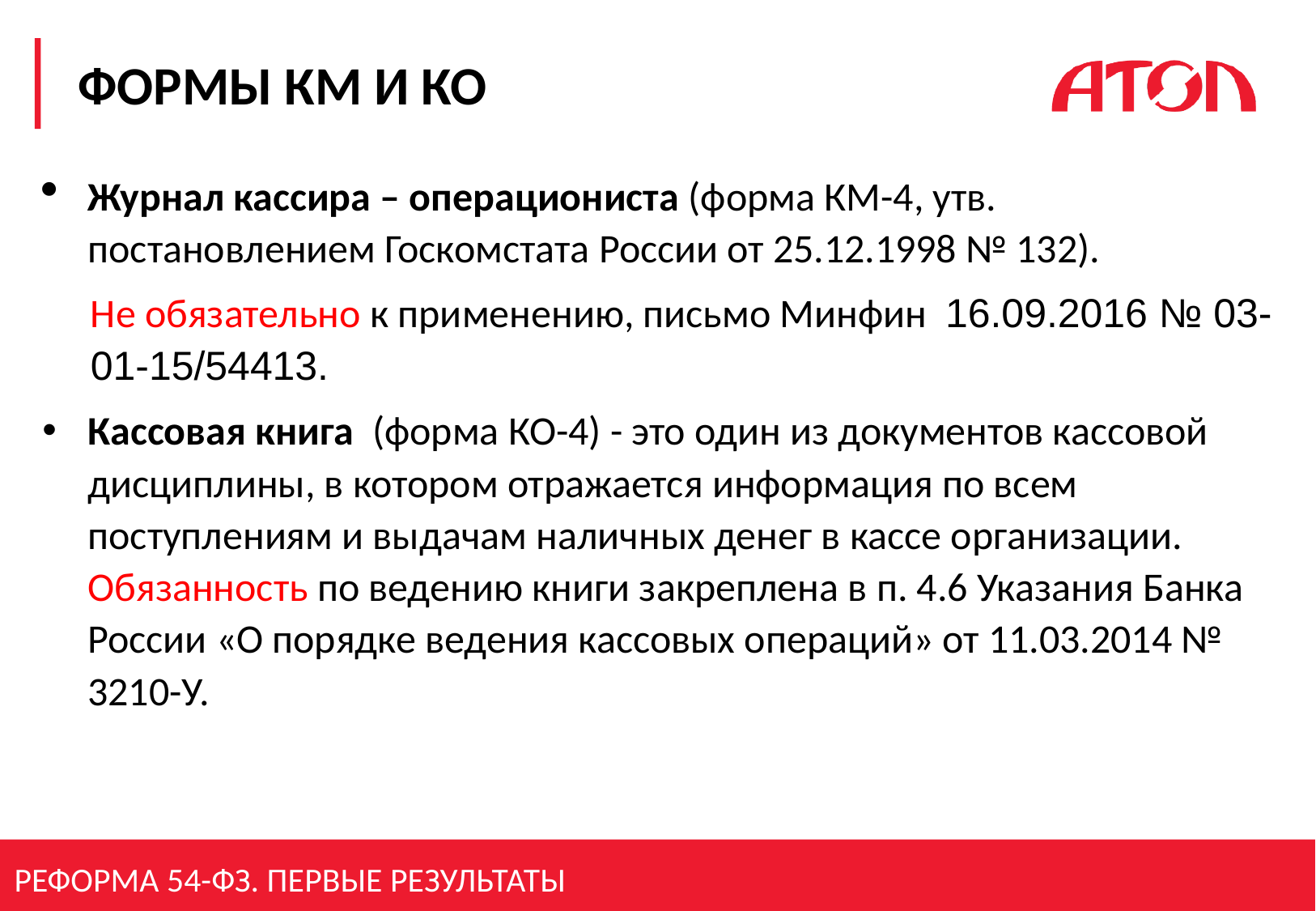

# Формы КМ и КО
Журнал кассира – операциониста (форма КМ-4, утв. постановлением Госкомстата России от 25.12.1998 № 132).
Не обязательно к применению, письмо Минфин  16.09.2016 № 03-01-15/54413.
Кассовая книга  (форма КО-4) - это один из документов кассовой дисциплины, в котором отражается информация по всем поступлениям и выдачам наличных денег в кассе организации. Обязанность по ведению книги закреплена в п. 4.6 Указания Банка России «О порядке ведения кассовых операций» от 11.03.2014 № 3210-У.